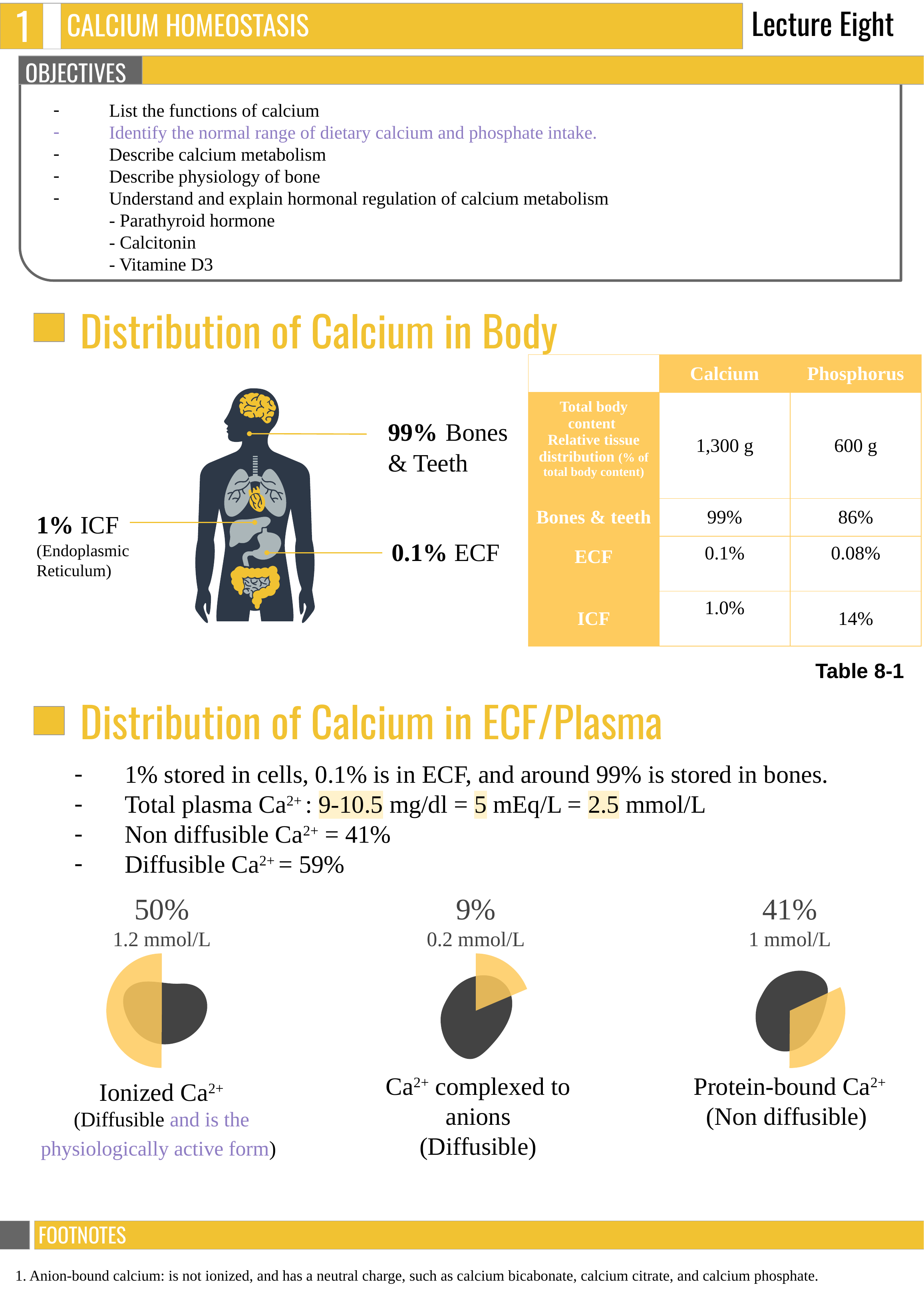

1
Lecture Eight

CALCIUM HOMEOSTASIS

OBJECTIVES

List the functions of calcium
Identify the normal range of dietary calcium and phosphate intake.
Describe calcium metabolism
Describe physiology of bone
Understand and explain hormonal regulation of calcium metabolism
- Parathyroid hormone
- Calcitonin
- Vitamine D3

Distribution of Calcium in Body

|  | Calcium | Phosphorus |
| --- | --- | --- |
| Total body content Relative tissue distribution (% of total body content) | 1,300 g | 600 g |
| Bones & teeth | 99% | 86% |
| ECF | 0.1% | 0.08% |
| ICF | 1.0% | 14% |

99% Bones
& Teeth
1% ICF
(Endoplasmic
Reticulum)
0.1% ECF
Table 8-1
Distribution of Calcium in ECF/Plasma

1% stored in cells, 0.1% is in ECF, and around 99% is stored in bones.
Total plasma Ca2+ : 9-10.5 mg/dl = 5 mEq/L = 2.5 mmol/L
Non diffusible Ca2+ = 41%
Diffusible Ca2+ = 59%

50%
1.2 mmol/L
9%
0.2 mmol/L
41%
1 mmol/L

Ca2+ complexed to anions
(Diffusible)
Protein-bound Ca2+
(Non diffusible)
Ionized Ca2+
(Diffusible and is the physiologically active form)

FOOTNOTES
1. Anion-bound calcium: is not ionized, and has a neutral charge, such as calcium bicabonate, calcium citrate, and calcium phosphate.